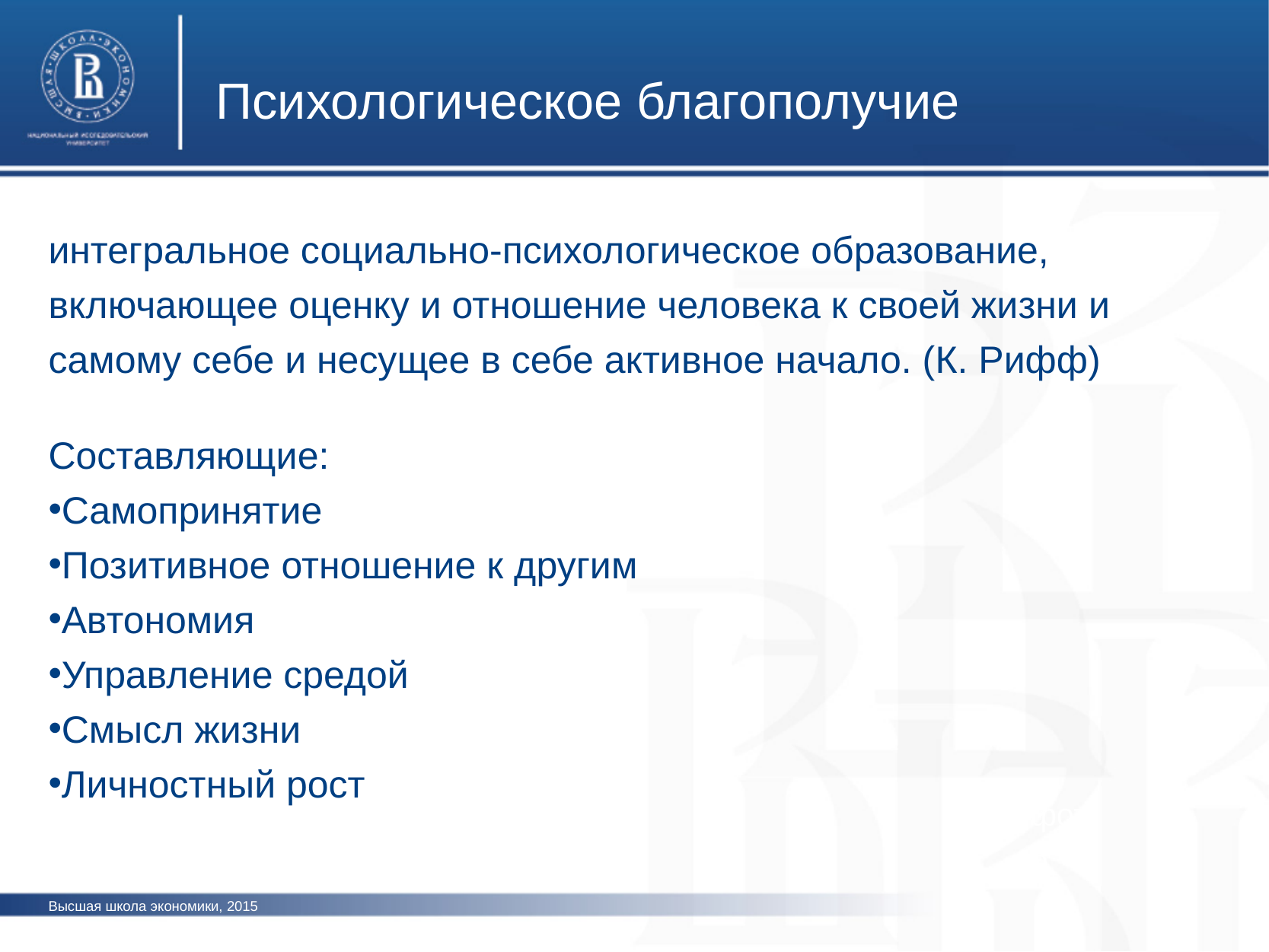

Психологическое благополучие
интегральное социально-психологическое образование, включающее оценку и отношение человека к своей жизни и самому себе и несущее в себе активное начало. (К. Рифф)

Составляющие:
Самопринятие
Позитивное отношение к другим
Автономия
Управление средой
Смысл жизни
Личностный рост

фото
Высшая школа экономики, 2015